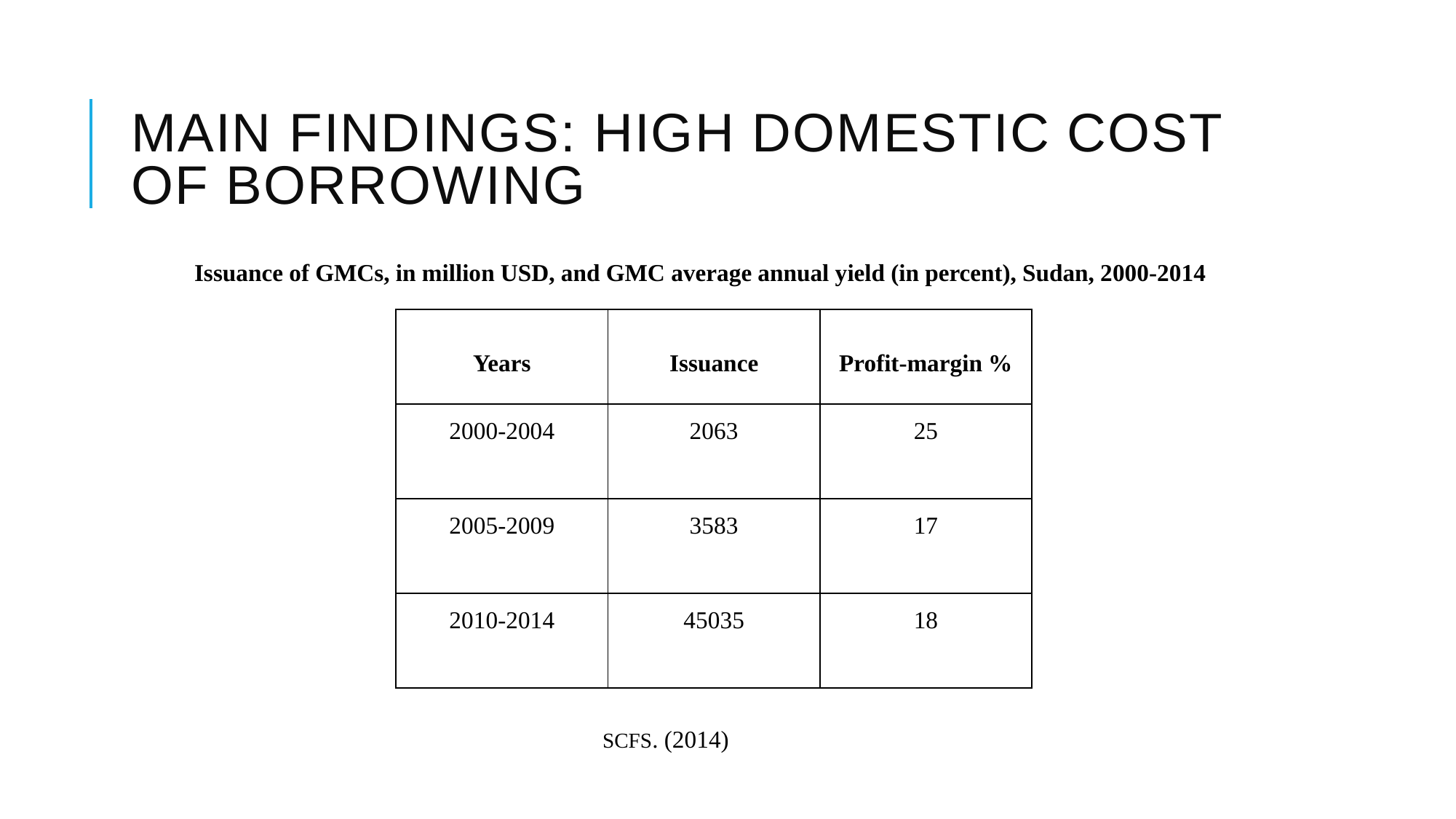

# Main findings: High domestic cost of borrowing
Issuance of GMCs, in million USD, and GMC average annual yield (in percent), Sudan, 2000-2014

| Years | Issuance | Profit-margin % |
| --- | --- | --- |
| 2000-2004 | 2063 | 25 |
| 2005-2009 | 3583 | 17 |
| 2010-2014 | 45035 | 18 |
SCFS. (2014)